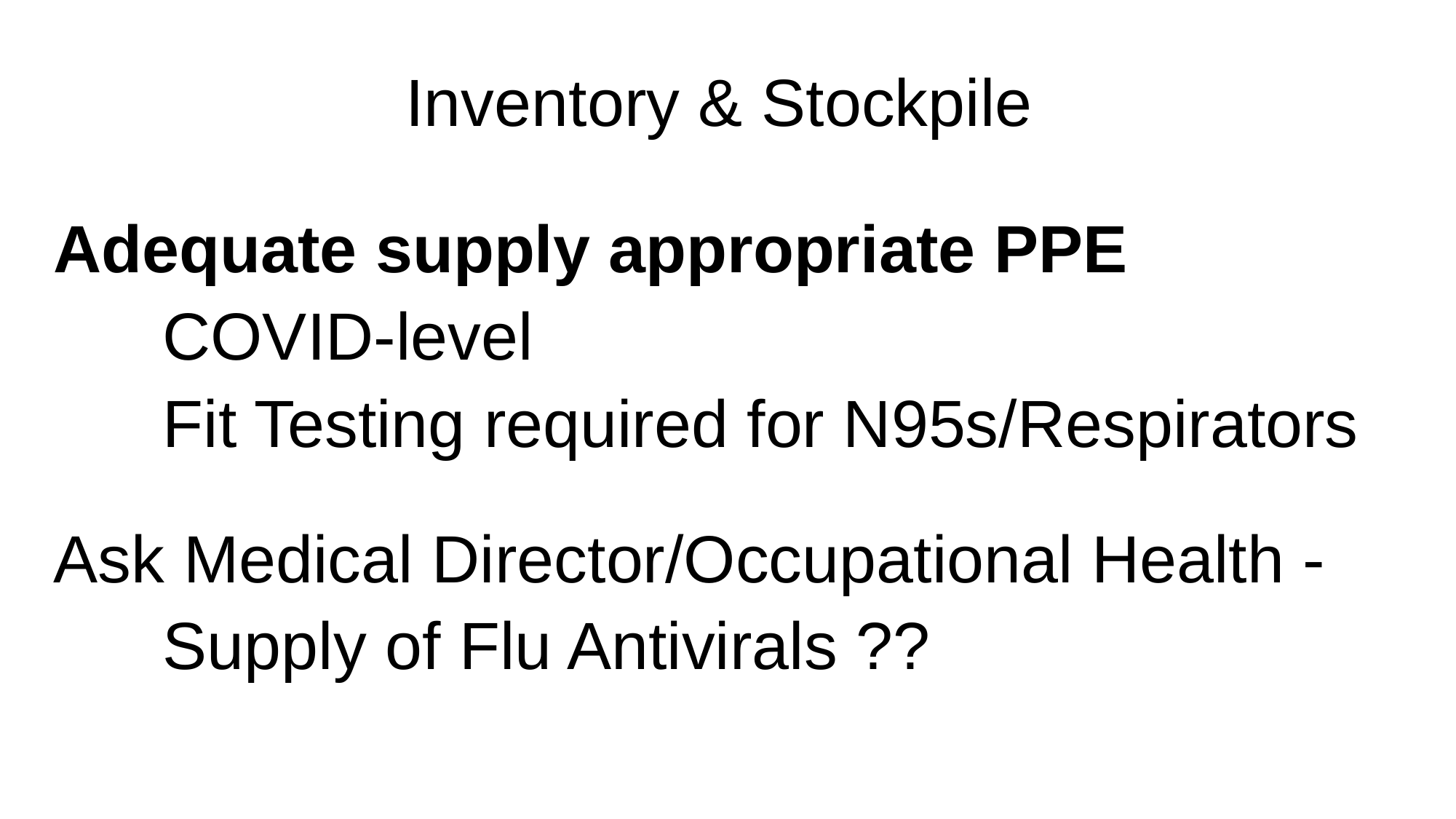

# Inventory & Stockpile
Adequate supply appropriate PPE
	COVID-level
	Fit Testing required for N95s/Respirators

Ask Medical Director/Occupational Health -
	Supply of Flu Antivirals ??